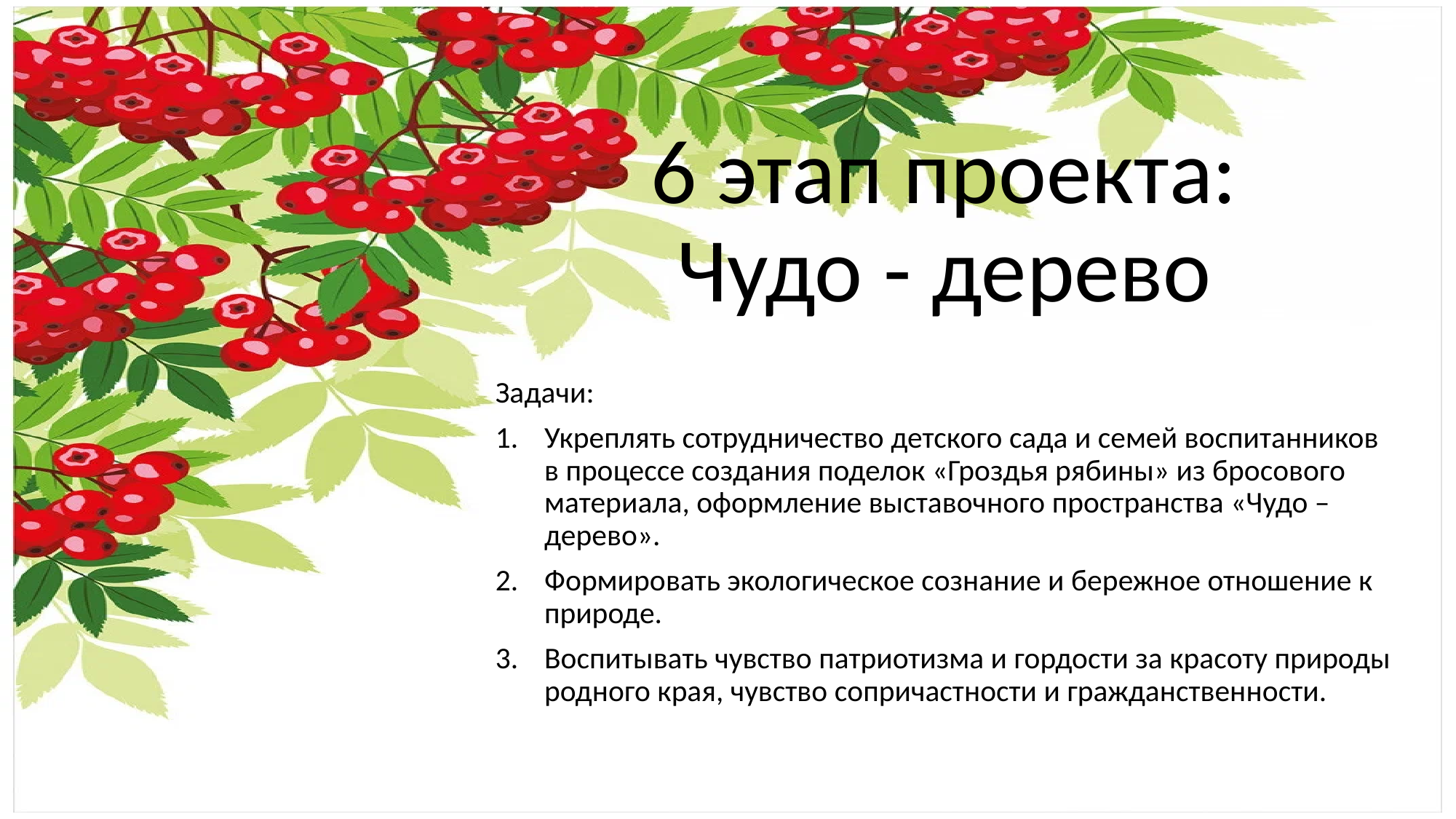

# 6 этап проекта: Чудо - дерево
Задачи:
Укреплять сотрудничество детского сада и семей воспитанников в процессе создания поделок «Гроздья рябины» из бросового материала, оформление выставочного пространства «Чудо – дерево».
Формировать экологическое сознание и бережное отношение к природе.
Воспитывать чувство патриотизма и гордости за красоту природы родного края, чувство сопричастности и гражданственности.